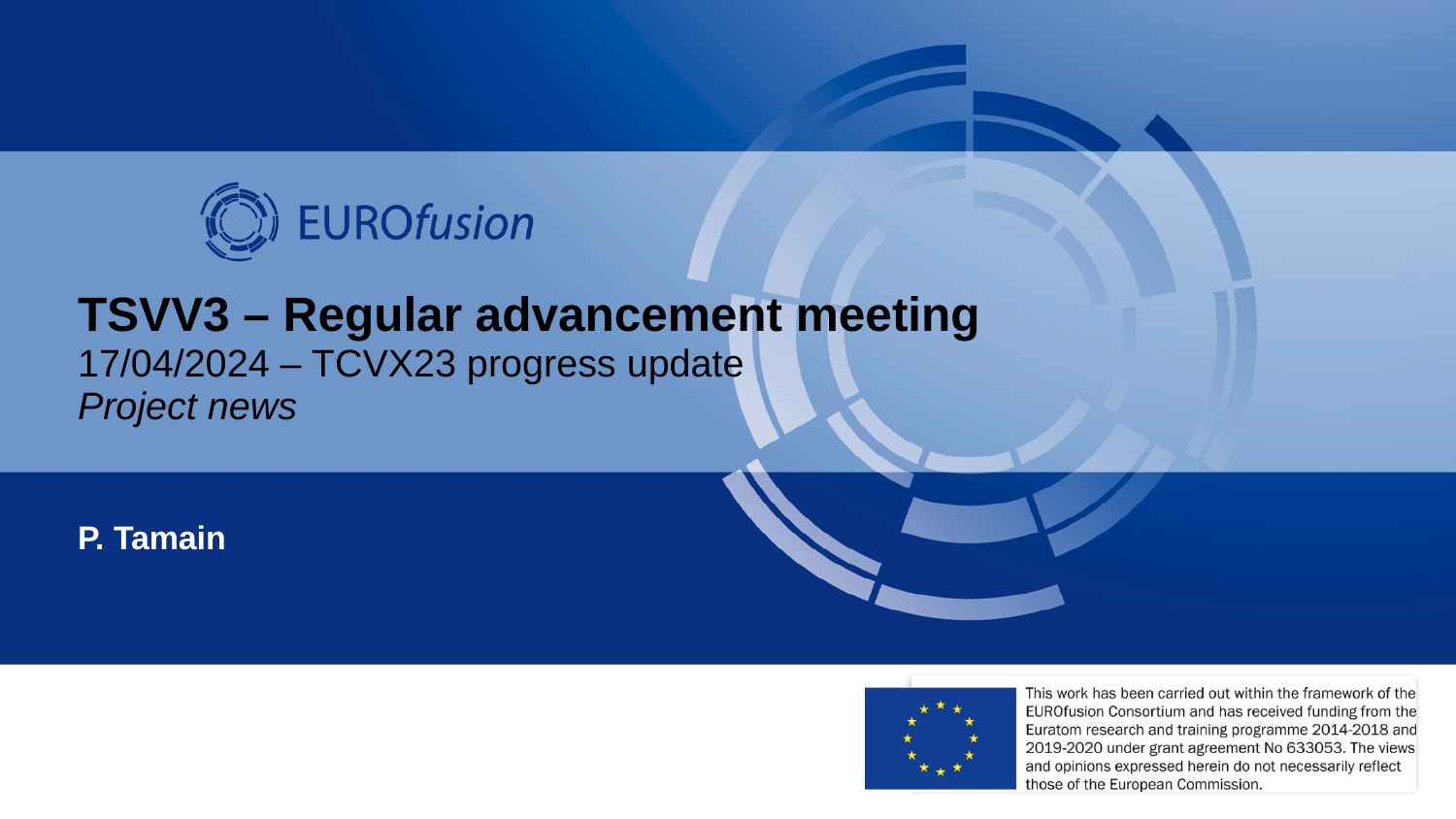

# TSVV3 – Regular advancement meeting 17/04/2024 – TCVX23 progress update Project news
P. Tamain